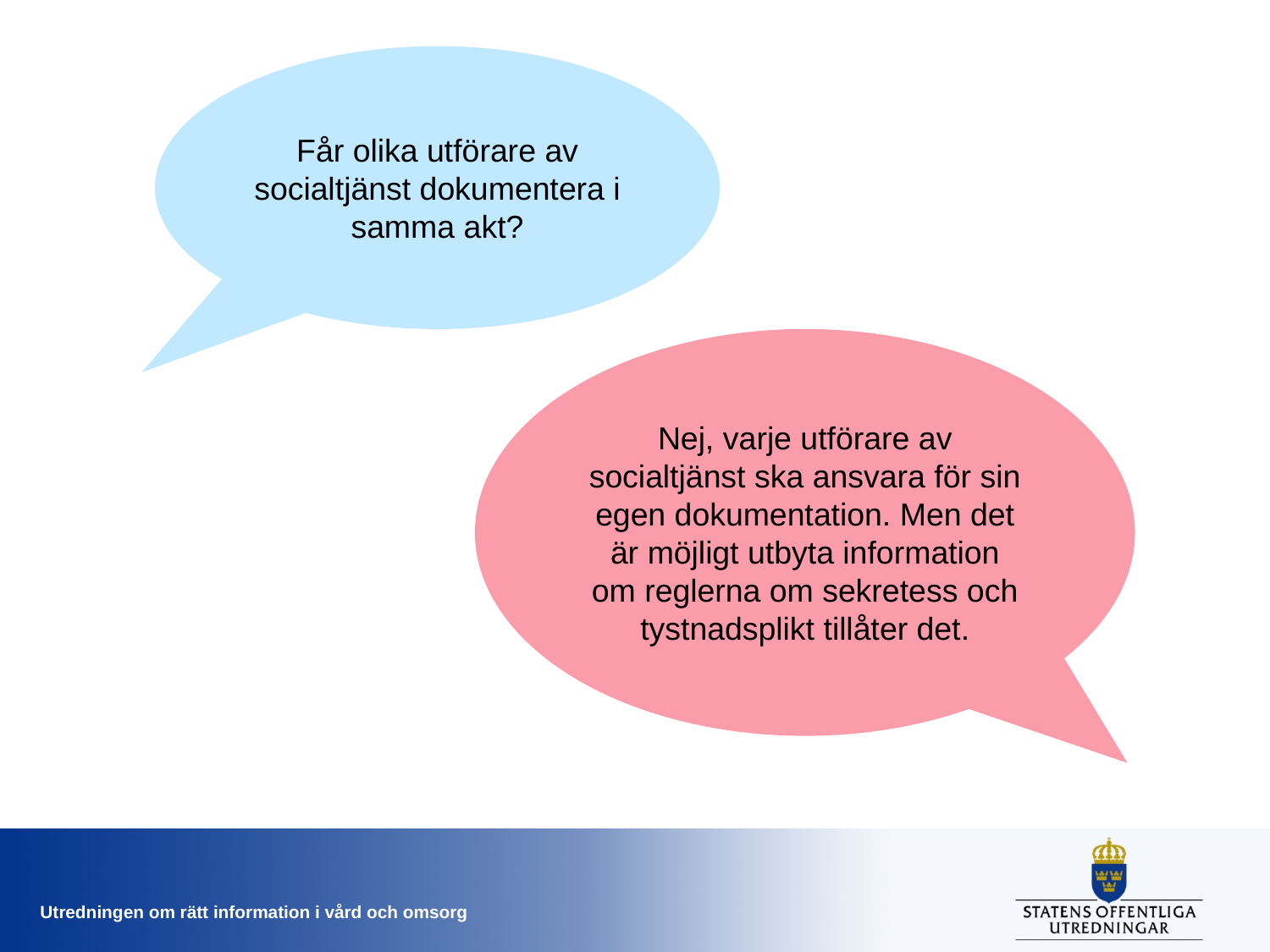

Får olika utförare av socialtjänst dokumentera i samma akt?
Nej, varje utförare av socialtjänst ska ansvara för sin egen dokumentation. Men det är möjligt utbyta information om reglerna om sekretess och tystnadsplikt tillåter det.